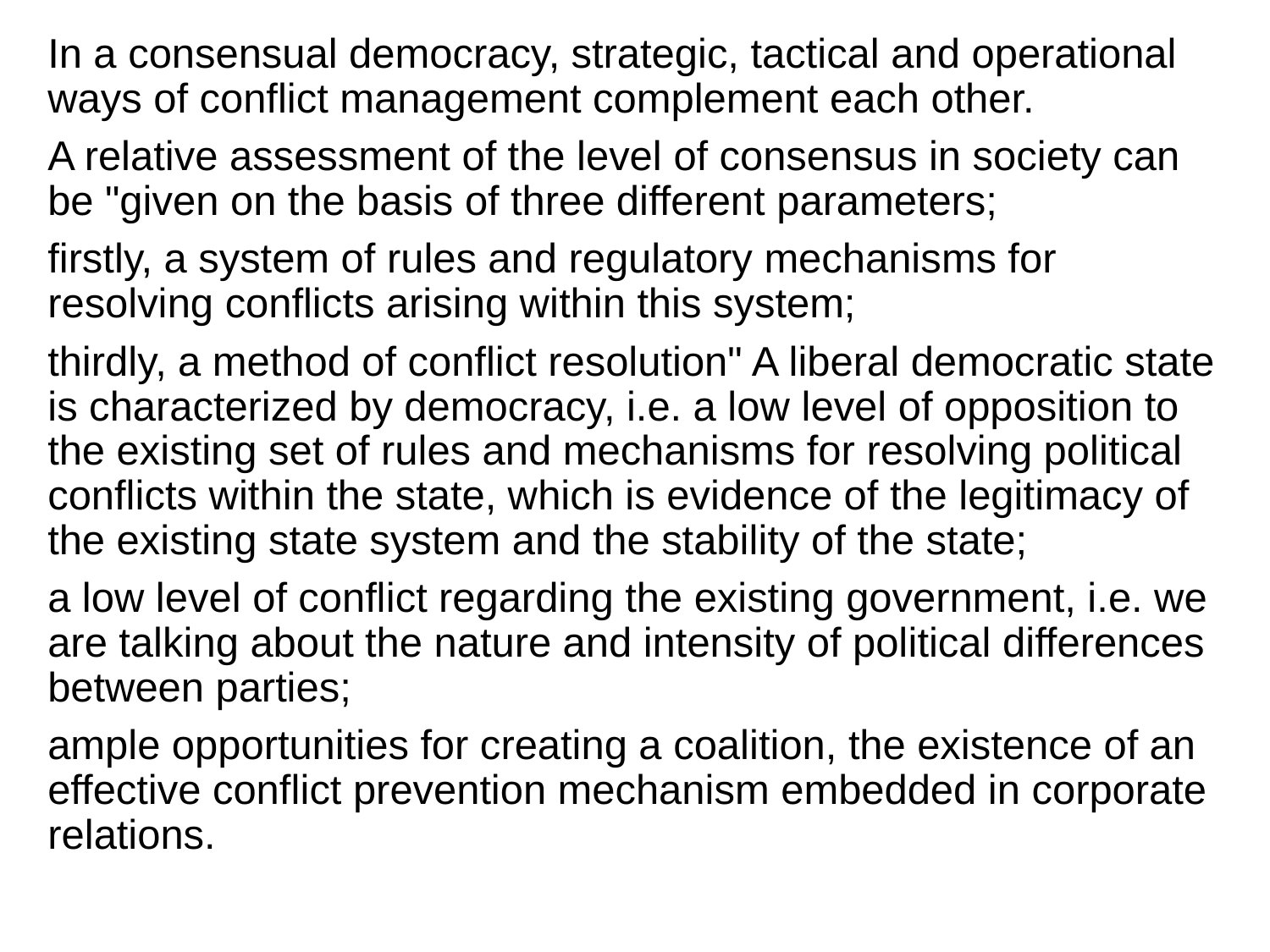

In a consensual democracy, strategic, tactical and operational ways of conflict management complement each other.
A relative assessment of the level of consensus in society can be "given on the basis of three different parameters;
firstly, a system of rules and regulatory mechanisms for resolving conflicts arising within this system;
thirdly, a method of conflict resolution" A liberal democratic state is characterized by democracy, i.e. a low level of opposition to the existing set of rules and mechanisms for resolving political conflicts within the state, which is evidence of the legitimacy of the existing state system and the stability of the state;
a low level of conflict regarding the existing government, i.e. we are talking about the nature and intensity of political differences between parties;
ample opportunities for creating a coalition, the existence of an effective conflict prevention mechanism embedded in corporate relations.